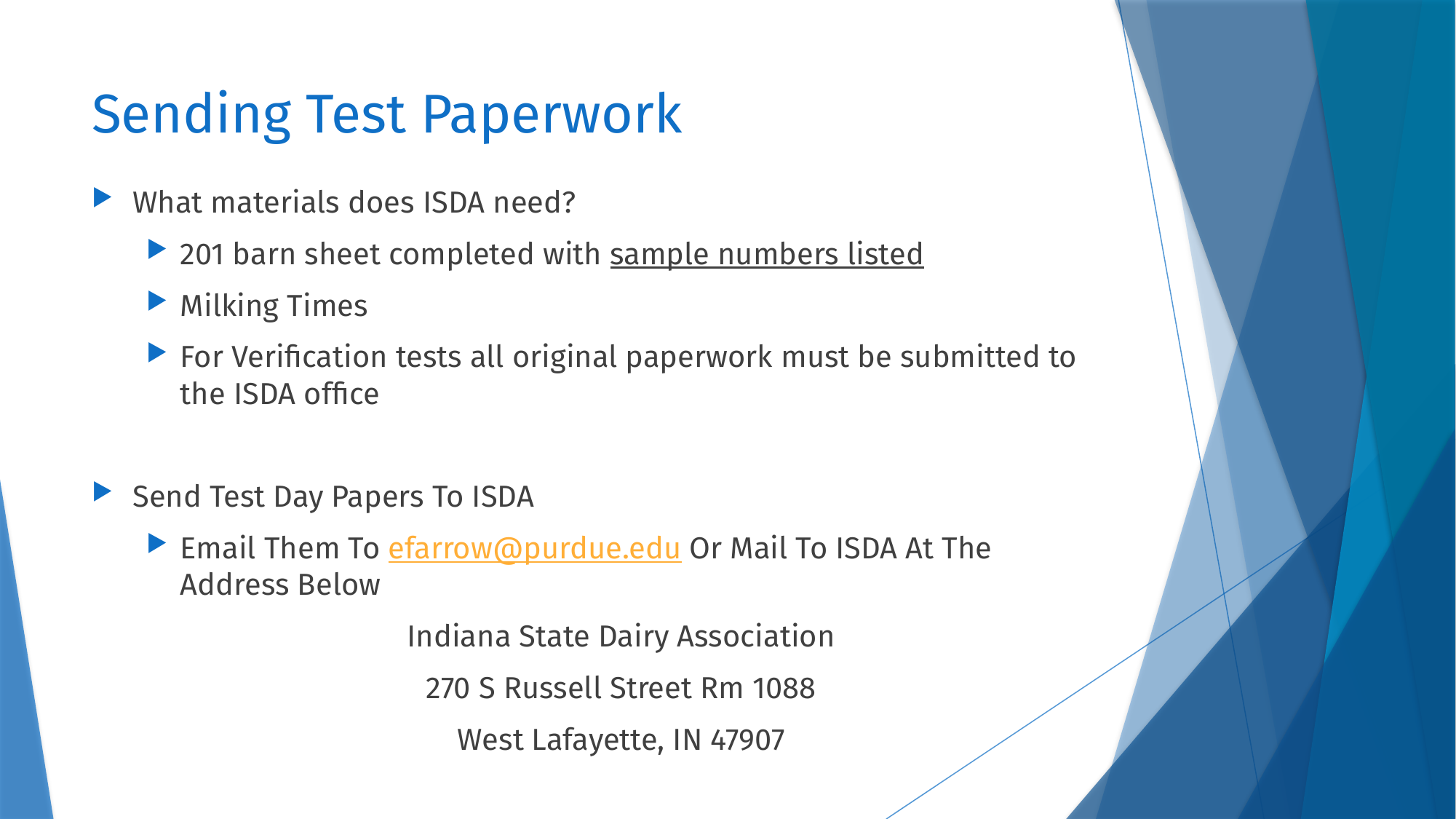

# Sending Test Paperwork
What materials does ISDA need?
201 barn sheet completed with sample numbers listed
Milking Times
For Verification tests all original paperwork must be submitted to the ISDA office

Send Test Day Papers To ISDA
Email Them To efarrow@purdue.edu Or Mail To ISDA At The Address Below
Indiana State Dairy Association
270 S Russell Street Rm 1088
West Lafayette, IN 47907